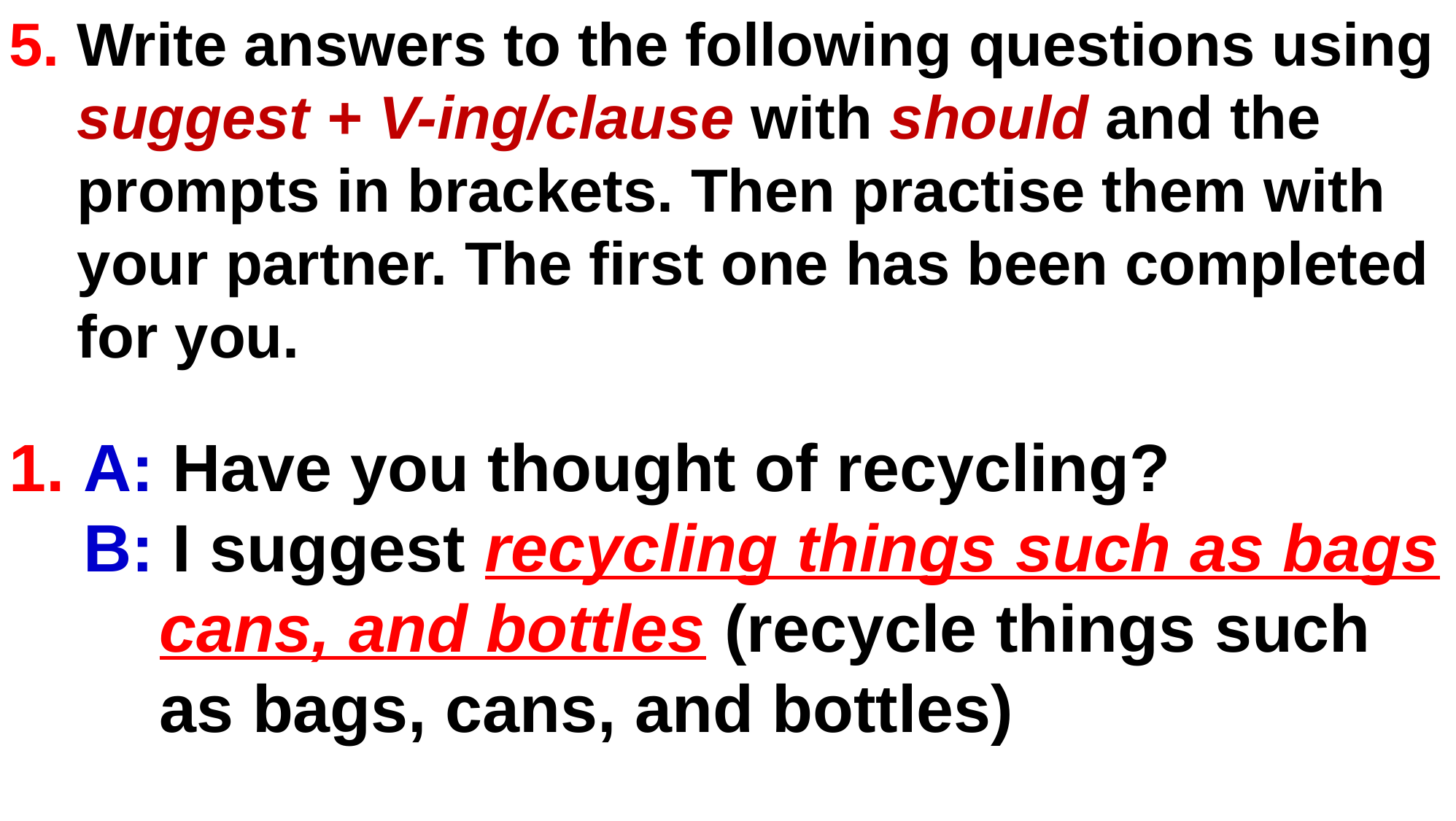

5. Write answers to the following questions using suggest + V-ing/clause with should and the prompts in brackets. Then practise them with your partner. The first one has been completed for you.
1. A: Have you thought of recycling?
    B: I suggest recycling things such as bags cans, and bottles (recycle things such as bags, cans, and bottles)